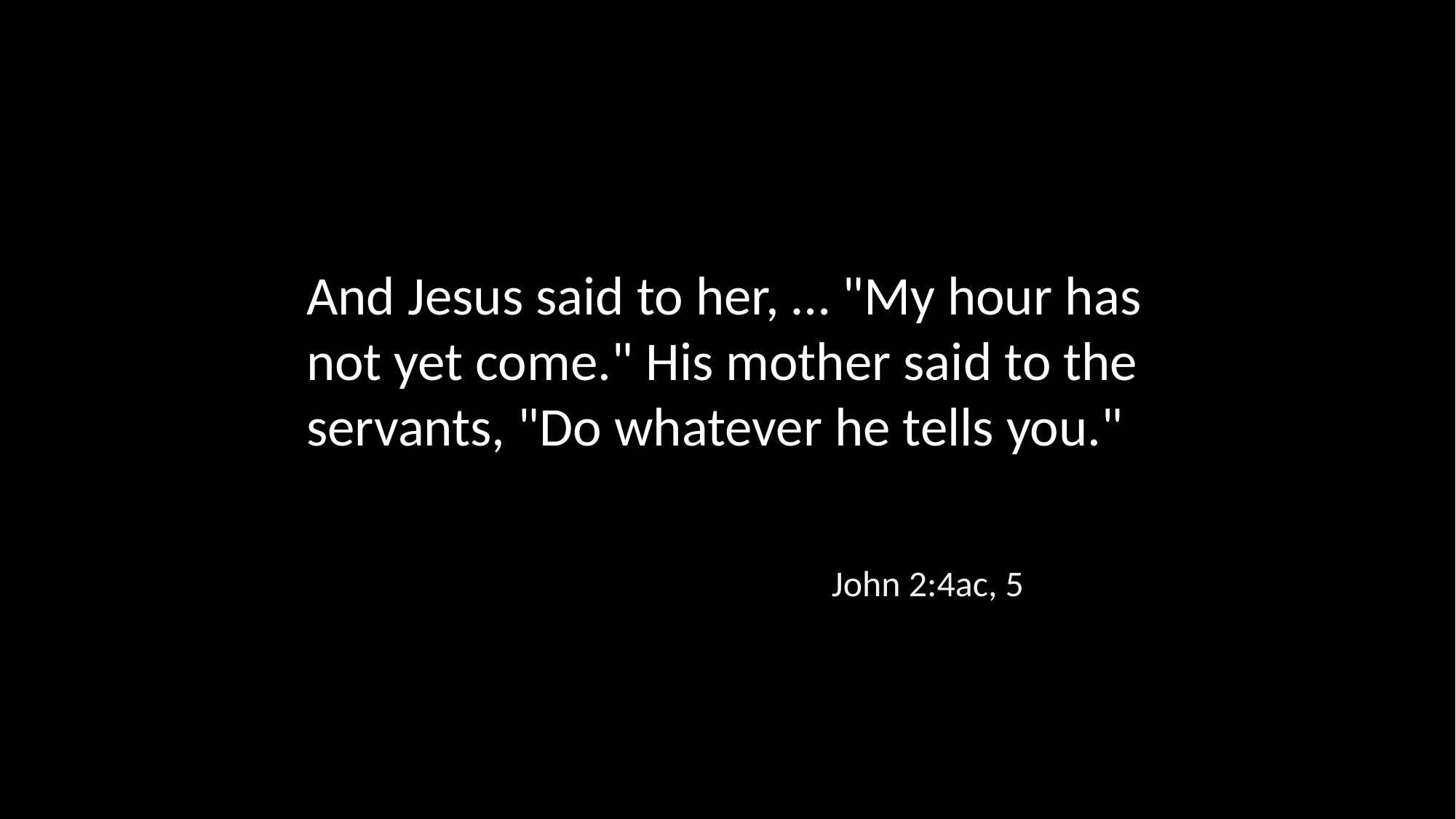

And Jesus said to her, … "My hour has not yet come." His mother said to the servants, "Do whatever he tells you."
John 2:4ac, 5